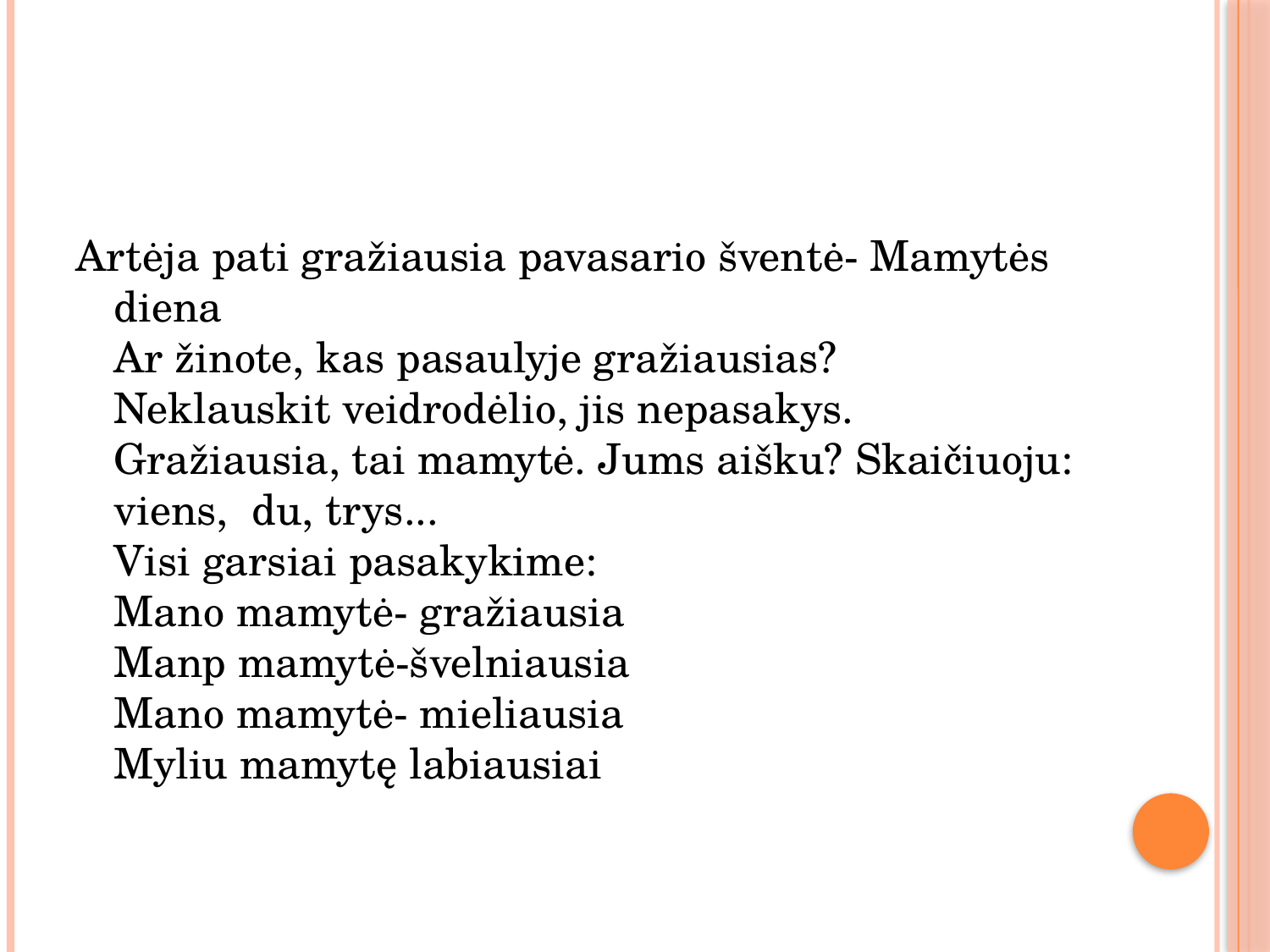

#
Artėja pati gražiausia pavasario šventė- Mamytės diena
Ar žinote, kas pasaulyje gražiausias?
Neklauskit veidrodėlio, jis nepasakys.
Gražiausia, tai mamytė. Jums aišku? Skaičiuoju: viens,  du, trys...
Visi garsiai pasakykime:
Mano mamytė- gražiausia
Manp mamytė-švelniausia
Mano mamytė- mieliausia
Myliu mamytę labiausiai